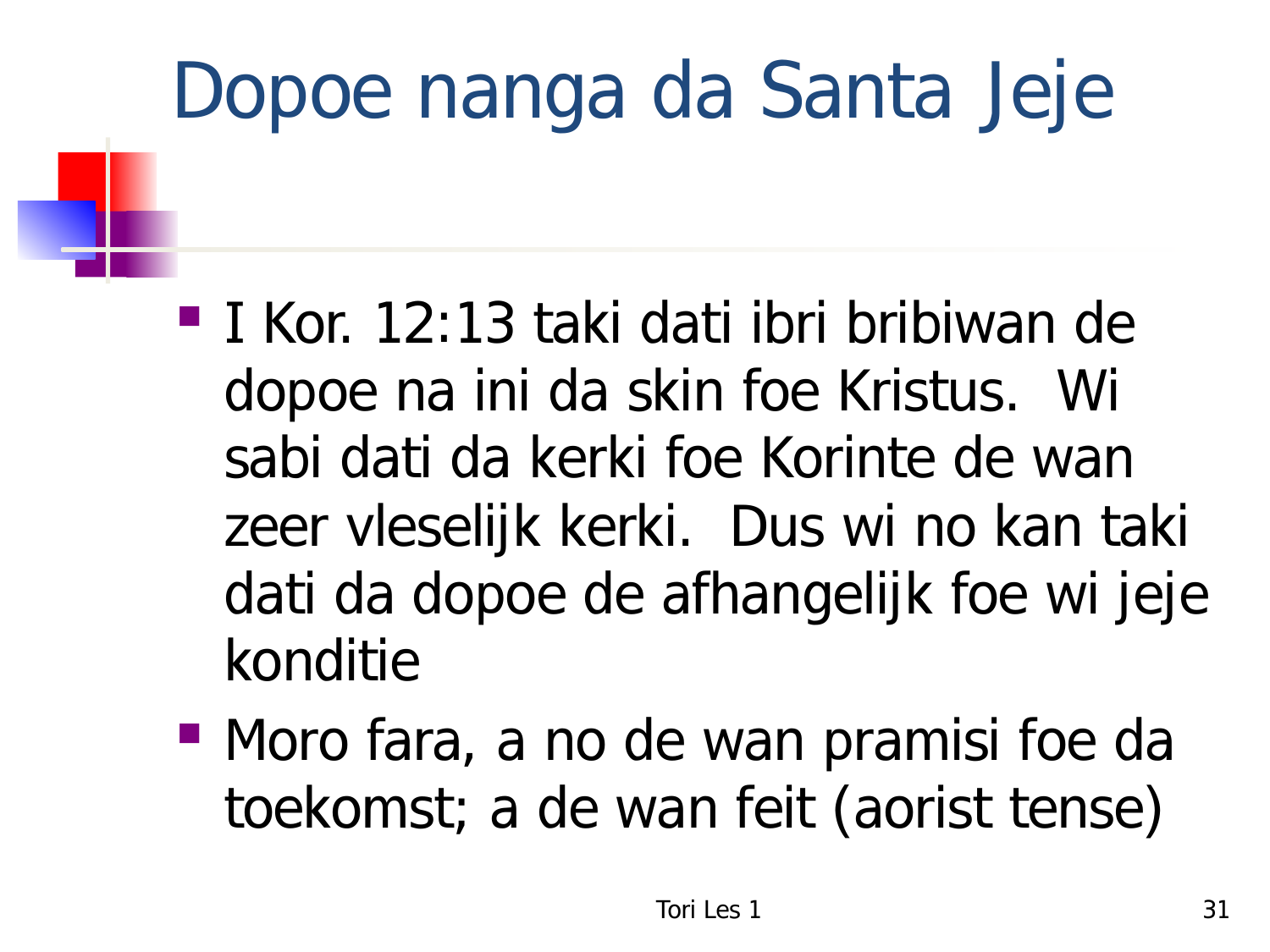

# Dopoe nanga da Santa Jeje
I Kor. 12:13 taki dati ibri bribiwan de dopoe na ini da skin foe Kristus.  Wi sabi dati da kerki foe Korinte de wan zeer vleselijk kerki.  Dus wi no kan taki dati da dopoe de afhangelijk foe wi jeje konditie
Moro fara, a no de wan pramisi foe da toekomst; a de wan feit (aorist tense)
Tori Les 1
31